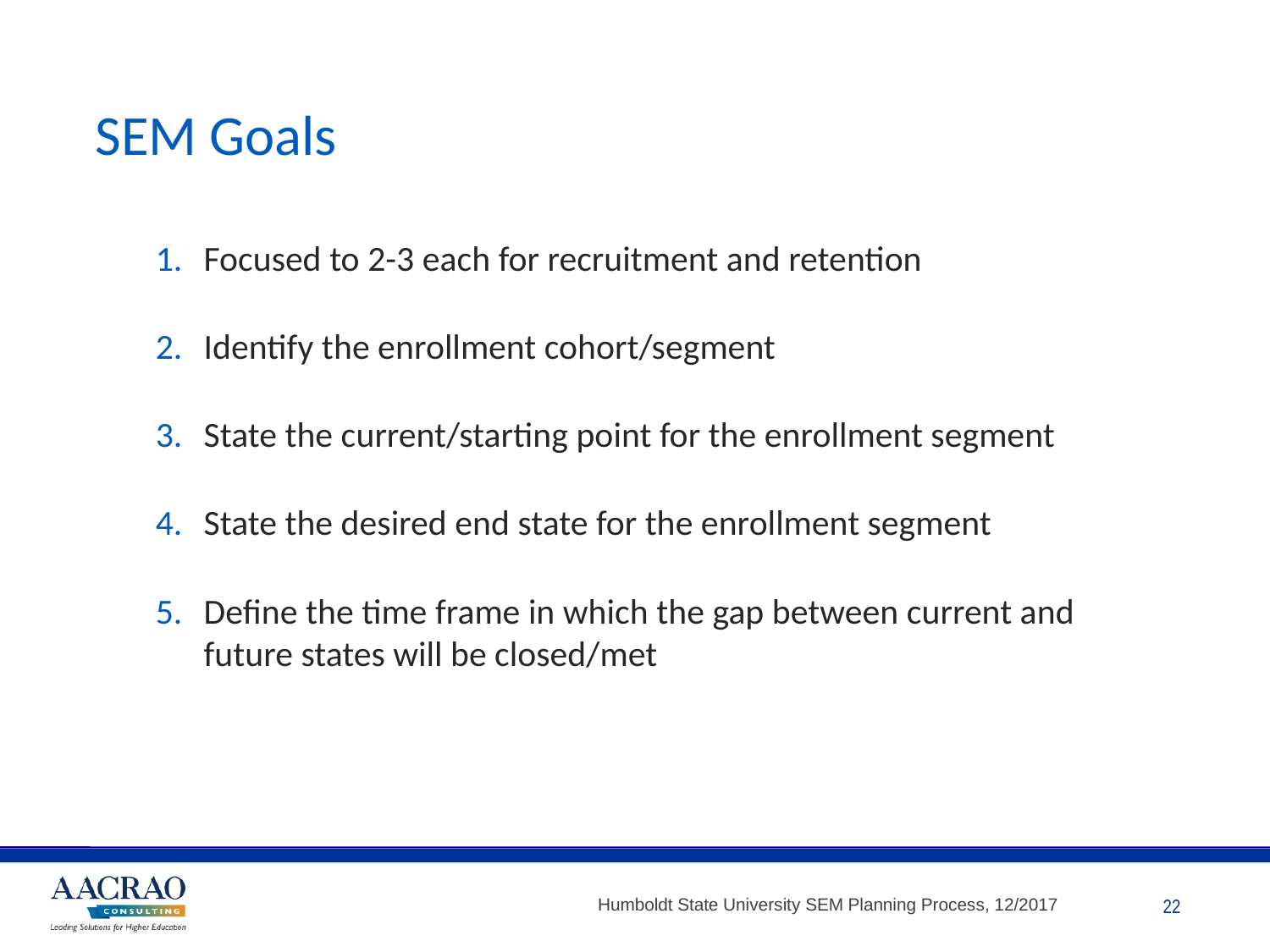

# SEM Goals
Focused to 2-3 each for recruitment and retention
Identify the enrollment cohort/segment
State the current/starting point for the enrollment segment
State the desired end state for the enrollment segment
Define the time frame in which the gap between current and future states will be closed/met